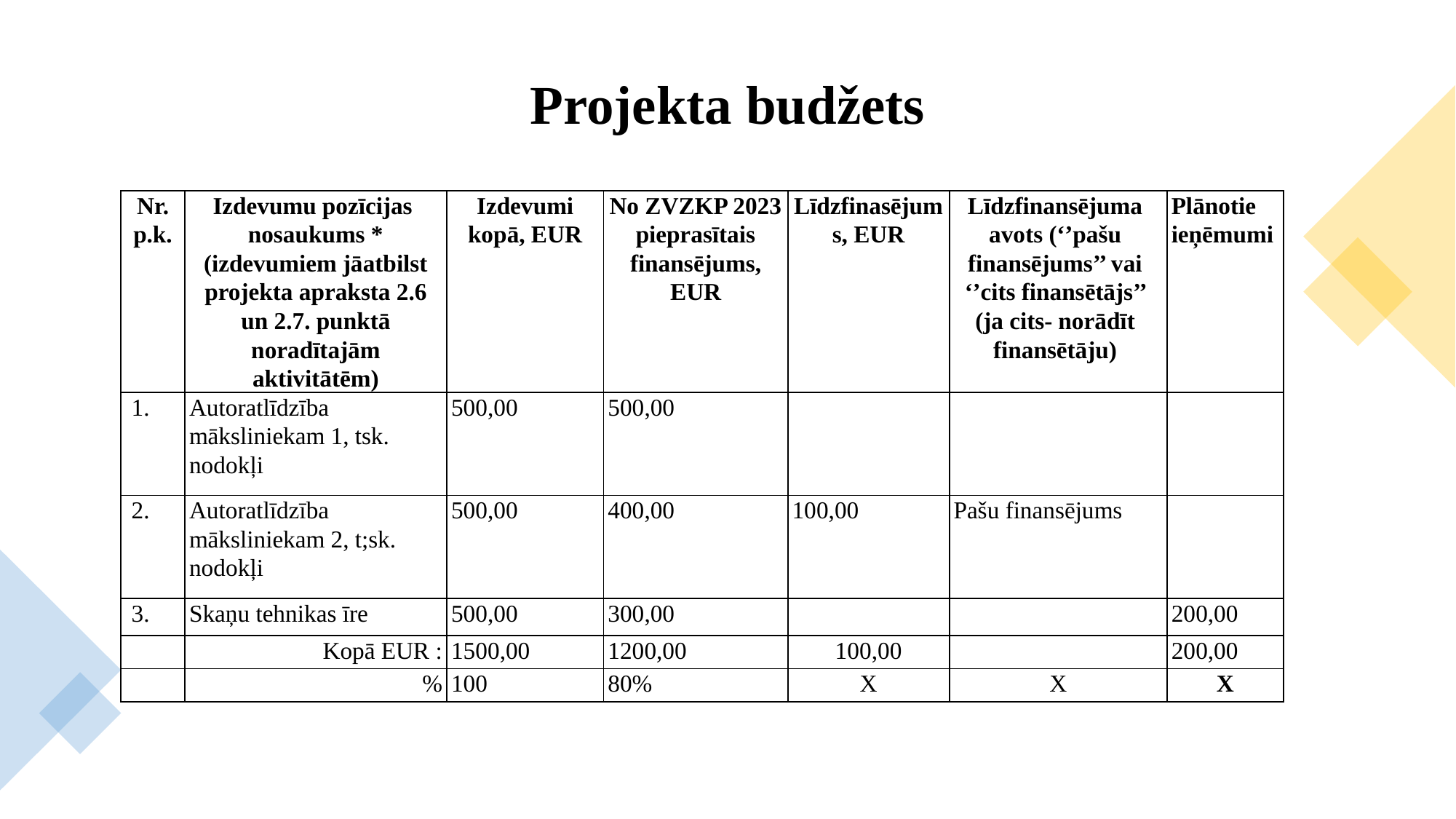

# Projekta budžets

| Nr. p.k. | Izdevumu pozīcijas nosaukums \* (izdevumiem jāatbilst projekta apraksta 2.6 un 2.7. punktā noradītajām aktivitātēm) | Izdevumi kopā, EUR | No ZVZKP 2023 pieprasītais finansējums, EUR | Līdzfinasējums, EUR | Līdzfinansējuma avots (‘’pašu finansējums’’ vai ‘’cits finansētājs’’ (ja cits- norādīt finansētāju) | Plānotie ieņēmumi |
| --- | --- | --- | --- | --- | --- | --- |
| 1. | Autoratlīdzība māksliniekam 1, tsk. nodokļi | 500,00 | 500,00 |  |  |  |
| 2. | Autoratlīdzība māksliniekam 2, t;sk. nodokļi | 500,00 | 400,00 | 100,00 | Pašu finansējums |  |
| 3. | Skaņu tehnikas īre | 500,00 | 300,00 |  |  | 200,00 |
|  | Kopā EUR : | 1500,00 | 1200,00 | 100,00 |  | 200,00 |
|  | % | 100 | 80% | X | X | X |